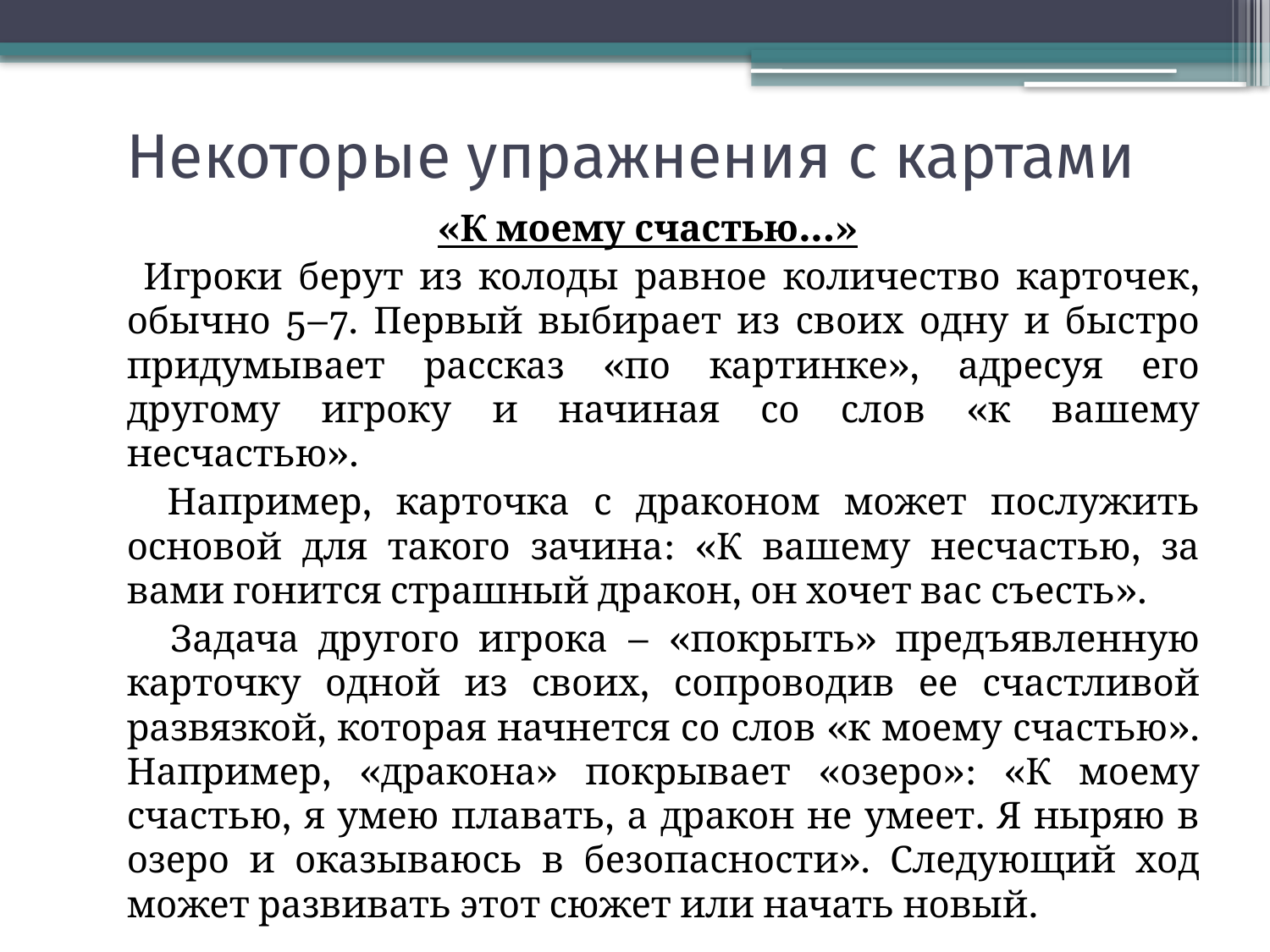

# Некоторые упражнения с картами
«К моему счастью...»
   Игроки берут из колоды равное количество карточек, обычно 5–7. Первый выбирает из своих одну и быстро придумывает рассказ «по картинке», адресуя его другому игроку и начиная со слов «к вашему несчастью».
   Например, карточка с драконом может послужить основой для такого зачина: «К вашему несчастью, за вами гонится страшный дракон, он хочет вас съесть».
    Задача другого игрока – «покрыть» предъявленную карточку одной из своих, сопроводив ее счастливой развязкой, которая начнется со слов «к моему счастью». Например, «дракона» покрывает «озеро»: «К моему счастью, я умею плавать, а дракон не умеет. Я ныряю в озеро и оказываюсь в безопасности». Следующий ход может развивать этот сюжет или начать новый.